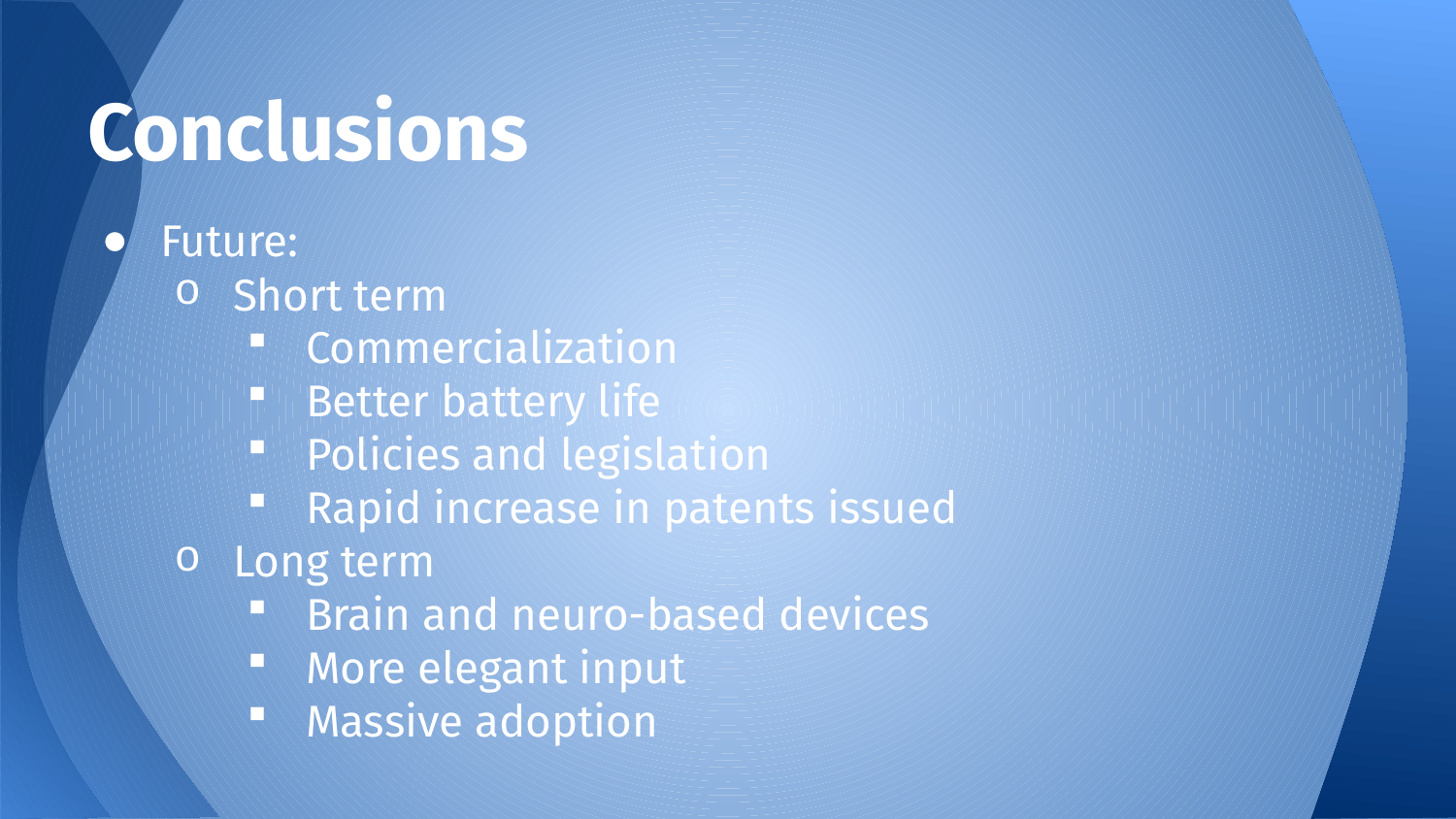

# Conclusions
Future:
Short term
Commercialization
Better battery life
Policies and legislation
Rapid increase in patents issued
Long term
Brain and neuro-based devices
More elegant input
Massive adoption